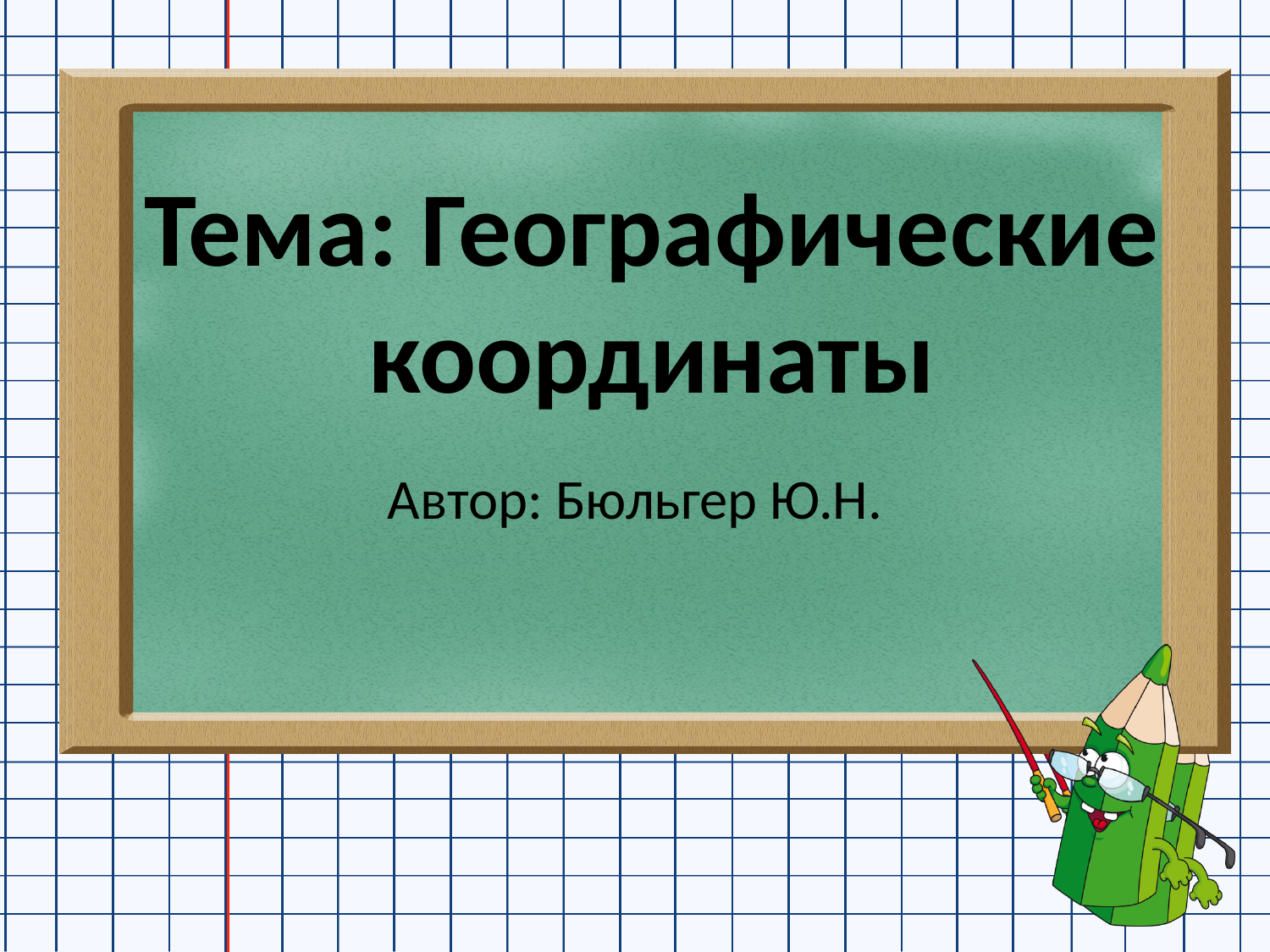

# Тема: Географические координаты
Автор: Бюльгер Ю.Н.